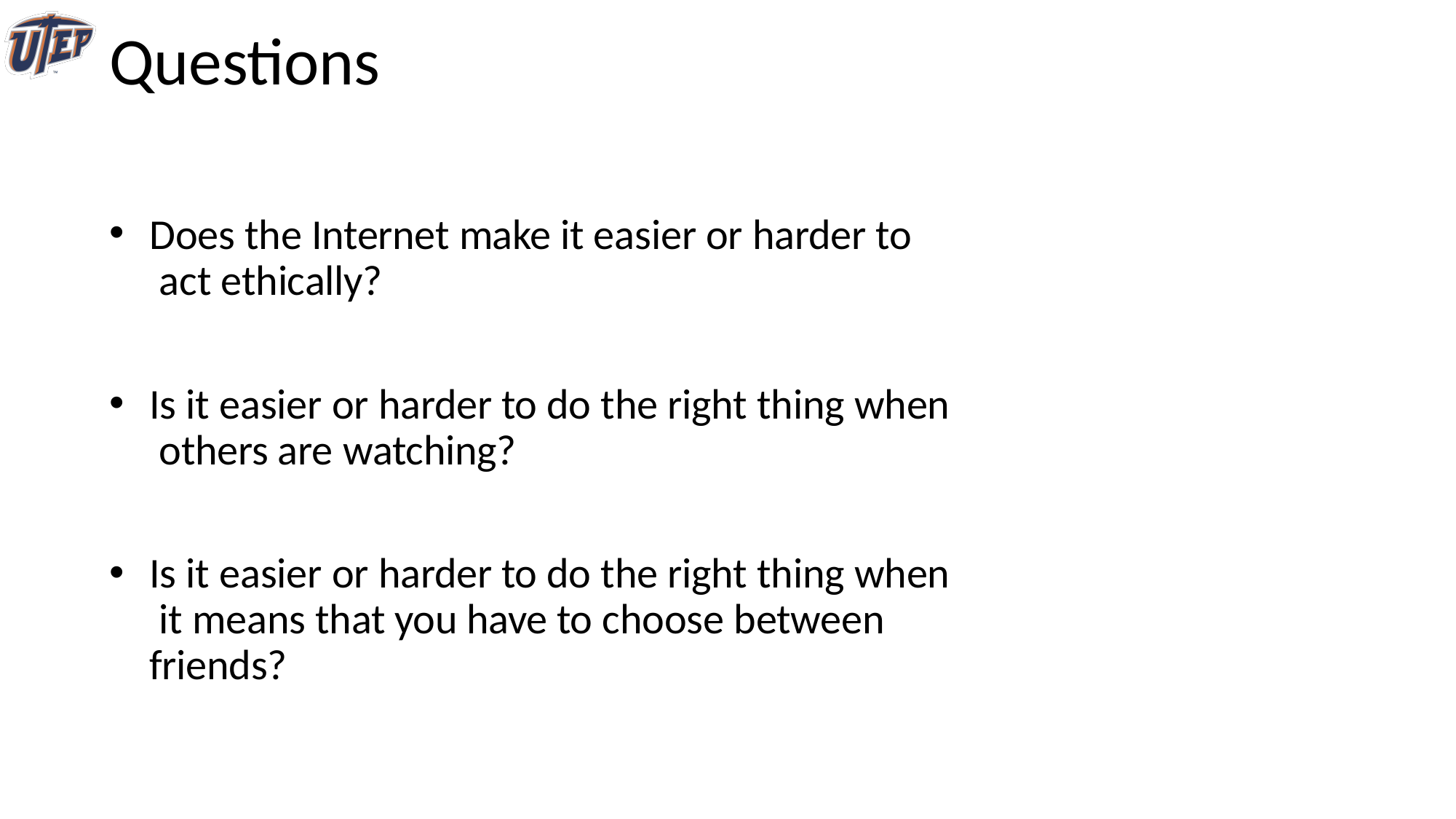

# Questions

Does the Internet make it easier or harder to  act ethically?

Is it easier or harder to do the right thing when  others are watching?

Is it easier or harder to do the right thing when  it means that you have to choose between  friends?